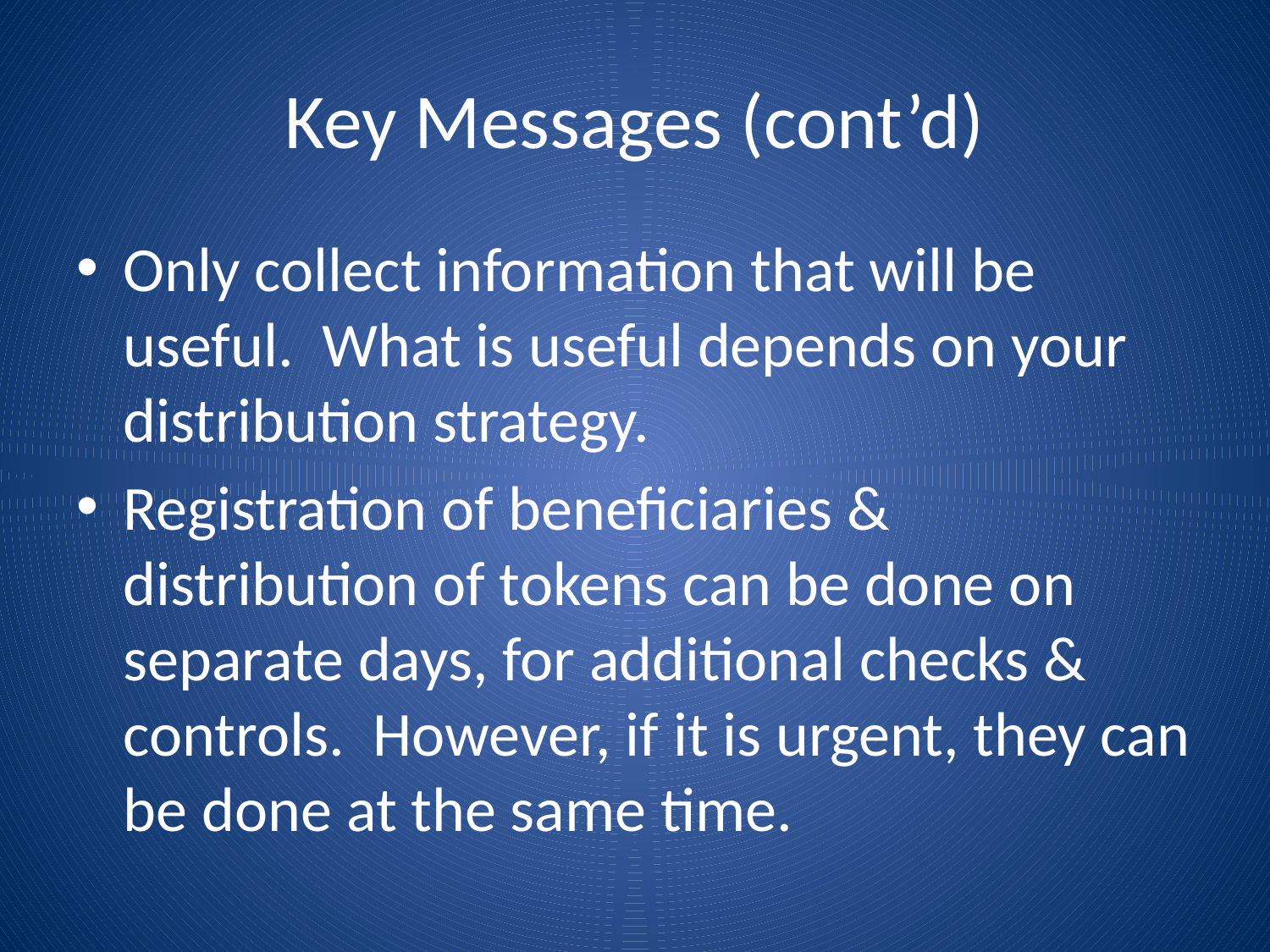

# Key Messages (cont’d)
Only collect information that will be useful.  What is useful depends on your distribution strategy.
Registration of beneficiaries & distribution of tokens can be done on separate days, for additional checks & controls.  However, if it is urgent, they can be done at the same time.